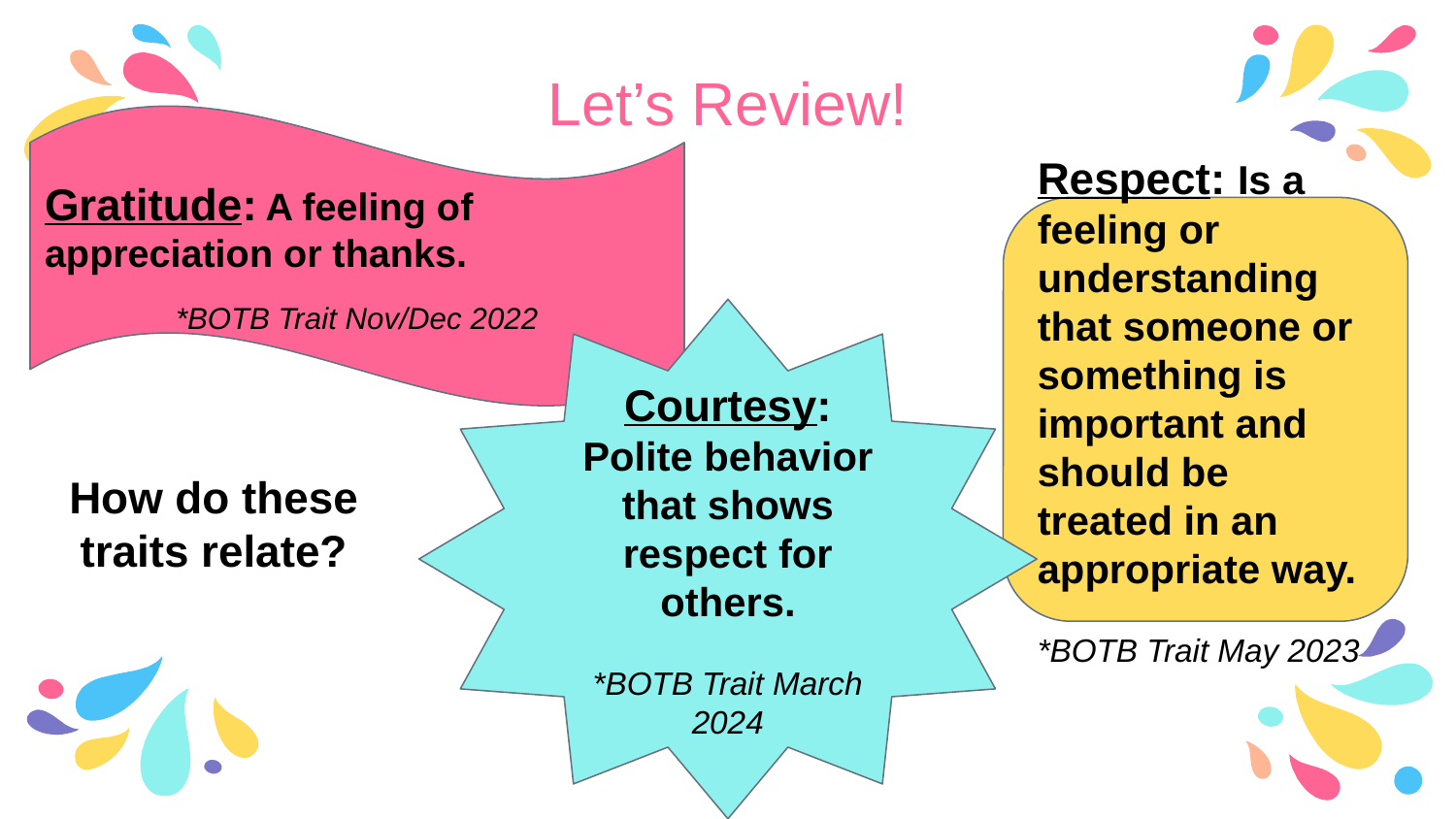

# Let’s Review!
Gratitude: A feeling of appreciation or thanks.

*BOTB Trait Nov/Dec 2022
Respect: Is a feeling or understanding that someone or something is important and should be treated in an appropriate way.

*BOTB Trait May 2023
Courtesy: Polite behavior that shows respect for others.

*BOTB Trait March 2024
How do these traits relate?
6